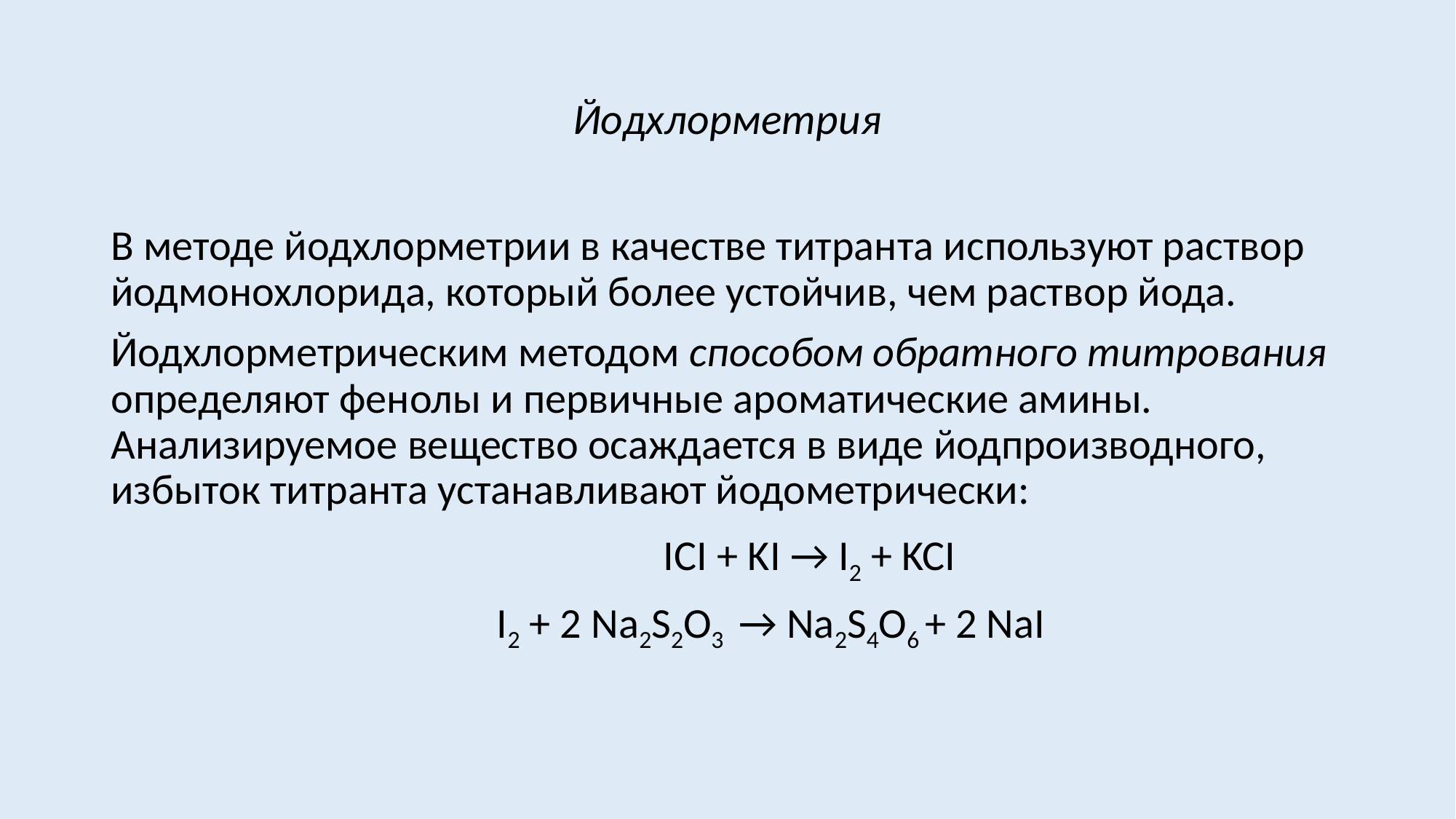

# Йодхлорметрия
В методе йодхлорметрии в качестве титранта используют раствор  йодмонохлорида, который более устойчив, чем раствор йода.
Йодхлорметрическим методом способом обратного титрования определяют фенолы и первичные ароматические амины. Анализируемое вещество осаждается в виде йодпроизводного, избыток титранта устанавливают йодометрически:
                 ICI + KI → I2 + KCI
         I2 + 2 Na2S2O3  → Na2S4O6 + 2 NaI